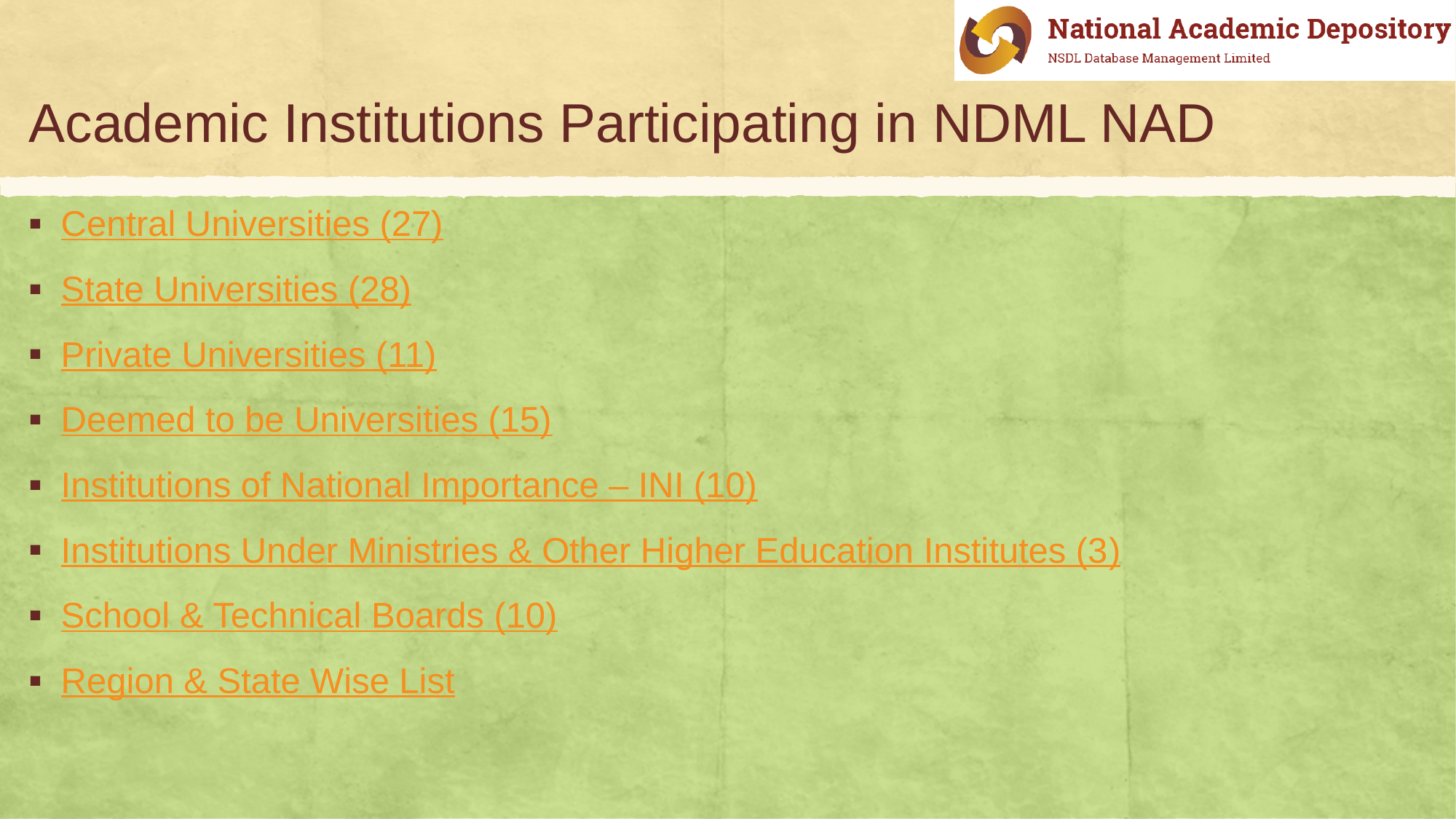

# Academic Institutions Participating in NDML NAD
Central Universities (27)
State Universities (28)
Private Universities (11)
Deemed to be Universities (15)
Institutions of National Importance – INI (10)
Institutions Under Ministries & Other Higher Education Institutes (3)
School & Technical Boards (10)
Region & State Wise List